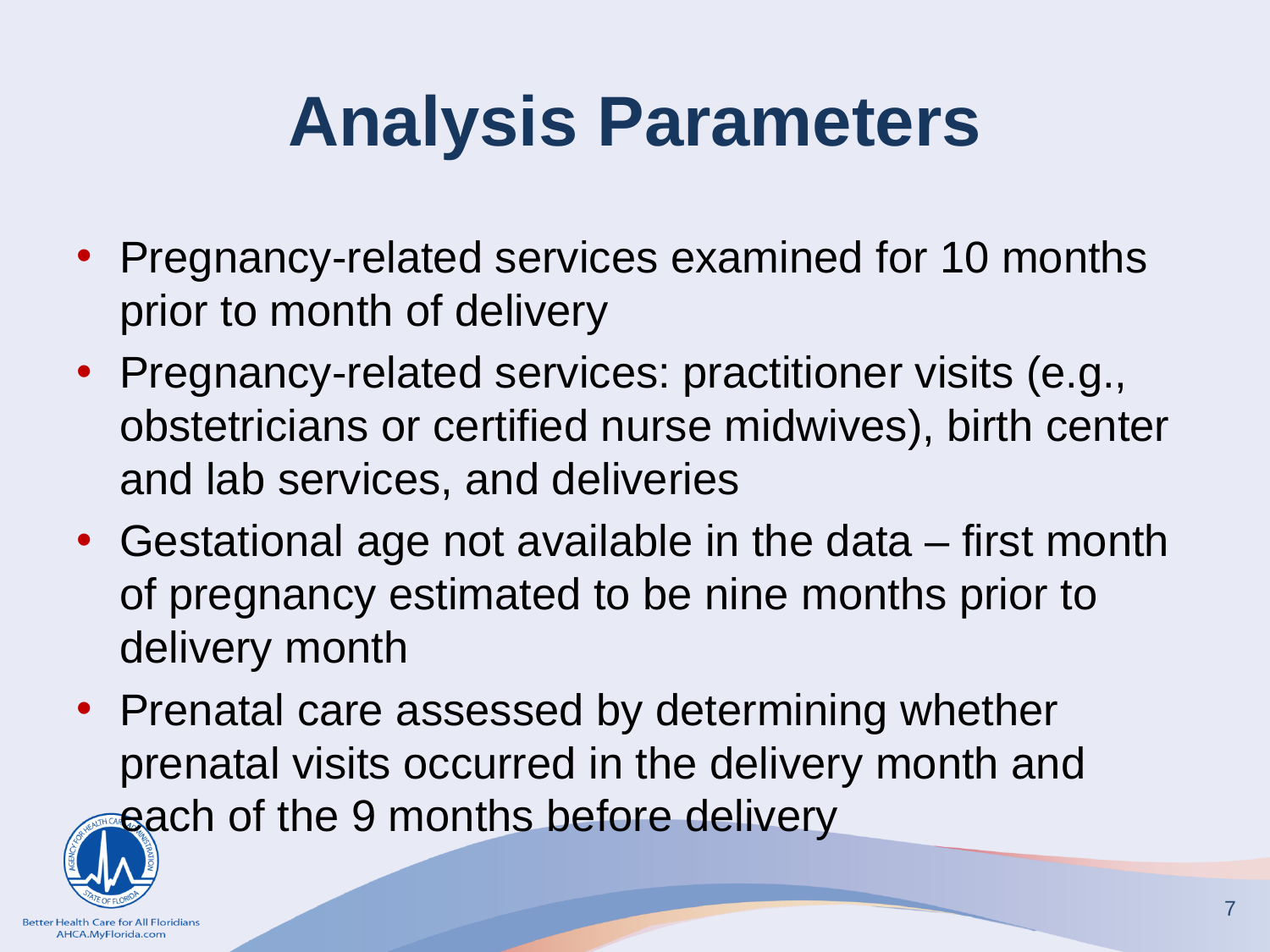

# Analysis Parameters
Pregnancy-related services examined for 10 months prior to month of delivery
Pregnancy-related services: practitioner visits (e.g., obstetricians or certified nurse midwives), birth center and lab services, and deliveries
Gestational age not available in the data – first month of pregnancy estimated to be nine months prior to delivery month
Prenatal care assessed by determining whether prenatal visits occurred in the delivery month and each of the 9 months before delivery

7